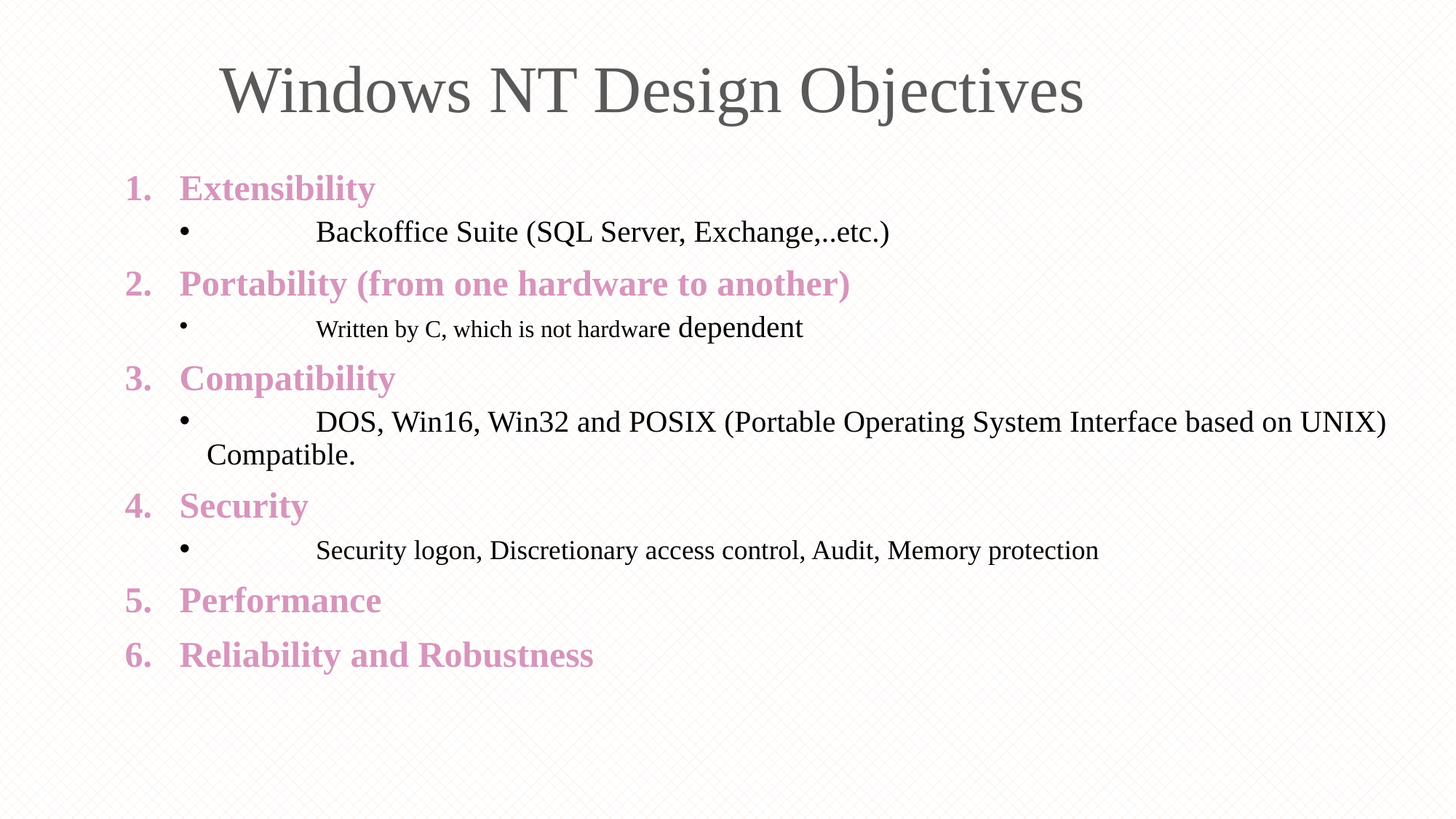

# Windows NT Design Objectives
Extensibility
	Backoffice Suite (SQL Server, Exchange,..etc.)
Portability (from one hardware to another)
	Written by C, which is not hardware dependent
Compatibility
	DOS, Win16, Win32 and POSIX (Portable Operating System Interface based on UNIX) Compatible.
Security
	Security logon, Discretionary access control, Audit, Memory protection
Performance
Reliability and Robustness
25